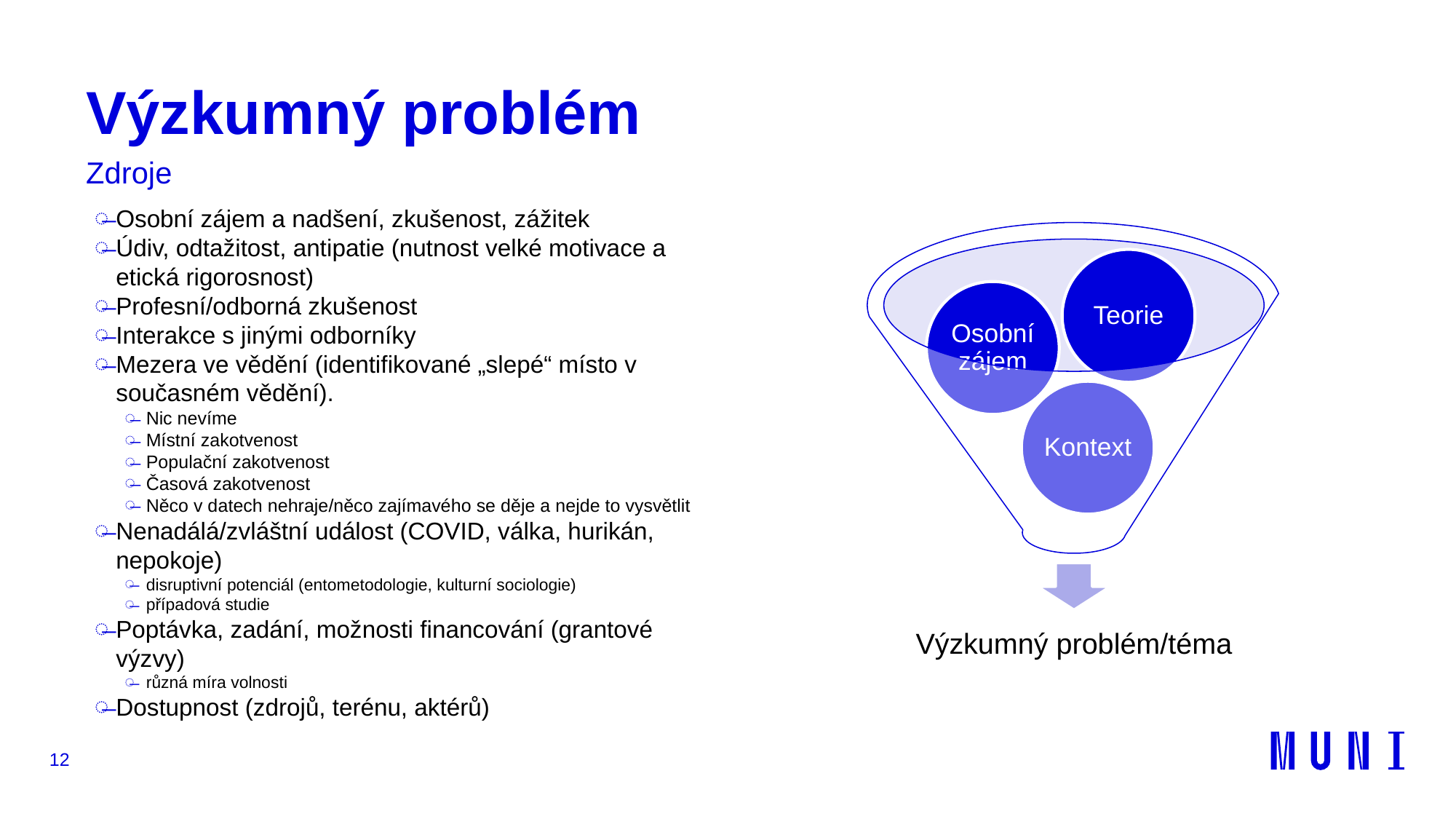

# Výzkumný problém
Zdroje

Osobní zájem a nadšení, zkušenost, zážitek
Údiv, odtažitost, antipatie (nutnost velké motivace a etická rigorosnost)
Profesní/odborná zkušenost
Interakce s jinými odborníky
Mezera ve vědění (identifikované „slepé“ místo v současném vědění).
Nic nevíme
Místní zakotvenost
Populační zakotvenost
Časová zakotvenost
Něco v datech nehraje/něco zajímavého se děje a nejde to vysvětlit
Nenadálá/zvláštní událost (COVID, válka, hurikán, nepokoje)
disruptivní potenciál (entometodologie, kulturní sociologie)
případová studie
Poptávka, zadání, možnosti financování (grantové výzvy)
různá míra volnosti
Dostupnost (zdrojů, terénu, aktérů)
Výzkumný problém/téma
Kontext
Osobní zájem
Teorie
12